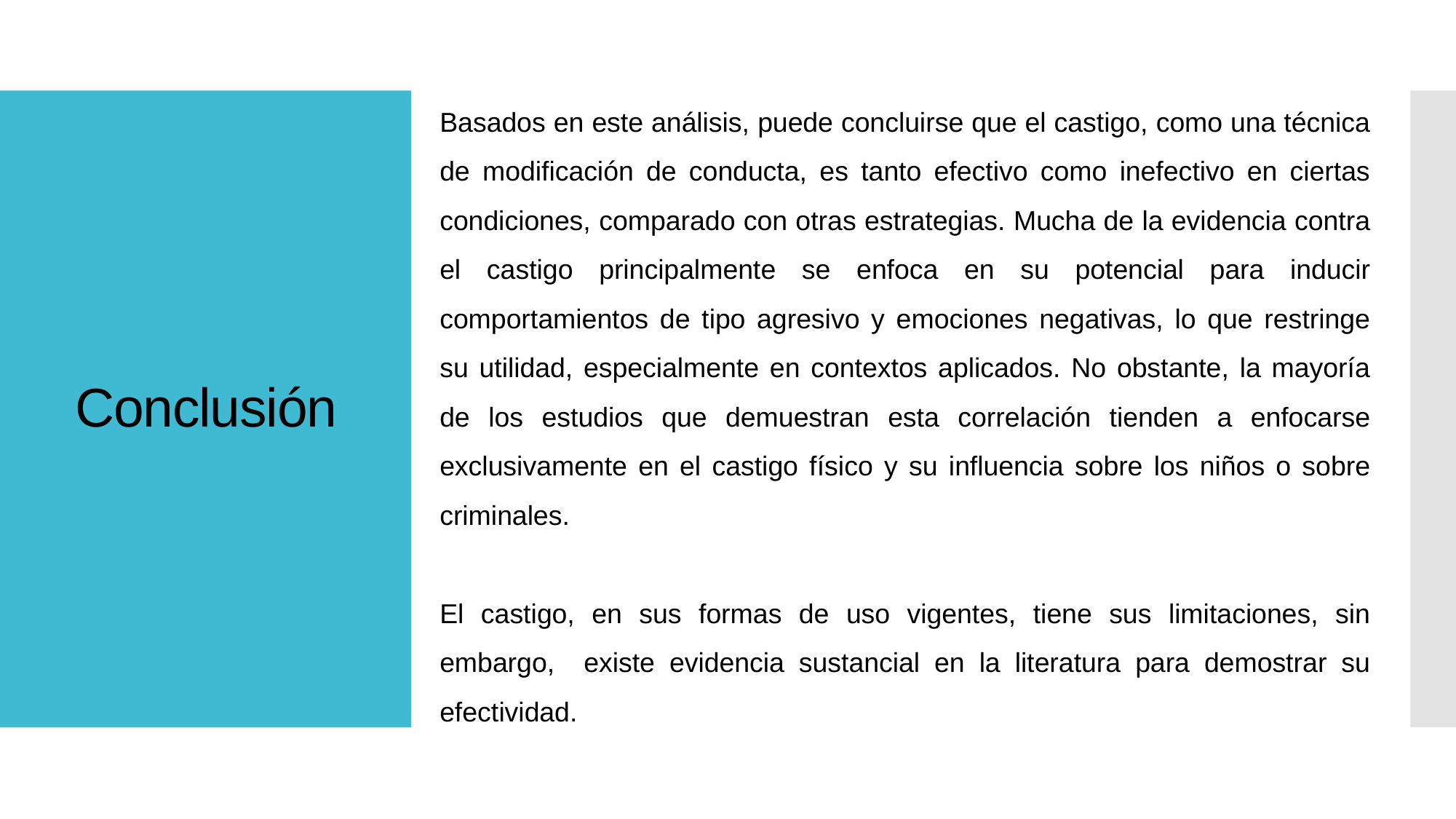

Basados en este análisis, puede concluirse que el castigo, como una técnica de modificación de conducta, es tanto efectivo como inefectivo en ciertas condiciones, comparado con otras estrategias. Mucha de la evidencia contra el castigo principalmente se enfoca en su potencial para inducir comportamientos de tipo agresivo y emociones negativas, lo que restringe su utilidad, especialmente en contextos aplicados. No obstante, la mayoría de los estudios que demuestran esta correlación tienden a enfocarse exclusivamente en el castigo físico y su influencia sobre los niños o sobre criminales.

El castigo, en sus formas de uso vigentes, tiene sus limitaciones, sin embargo,  existe evidencia sustancial en la literatura para demostrar su efectividad.
# Conclusión